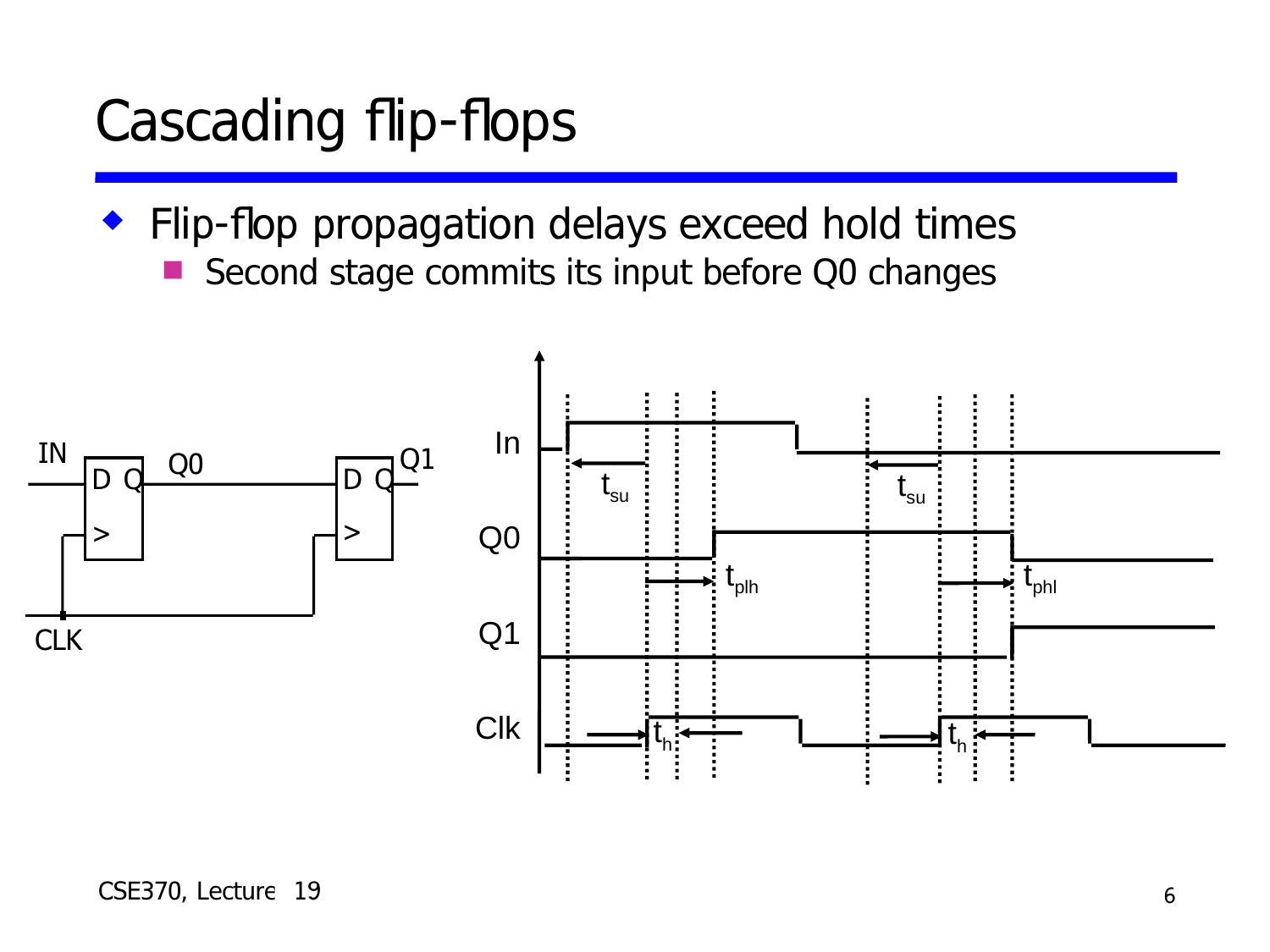

# Cascading flip-flops
Flip-flop propagation delays exceed hold times
Second stage commits its input before Q0 changes

In

Q0

Q1

Clk

tsu
tsu

tplh
tphl

th
th

IN
Q1
Q0

D
Q
D
Q

>
>

CLK
15
19